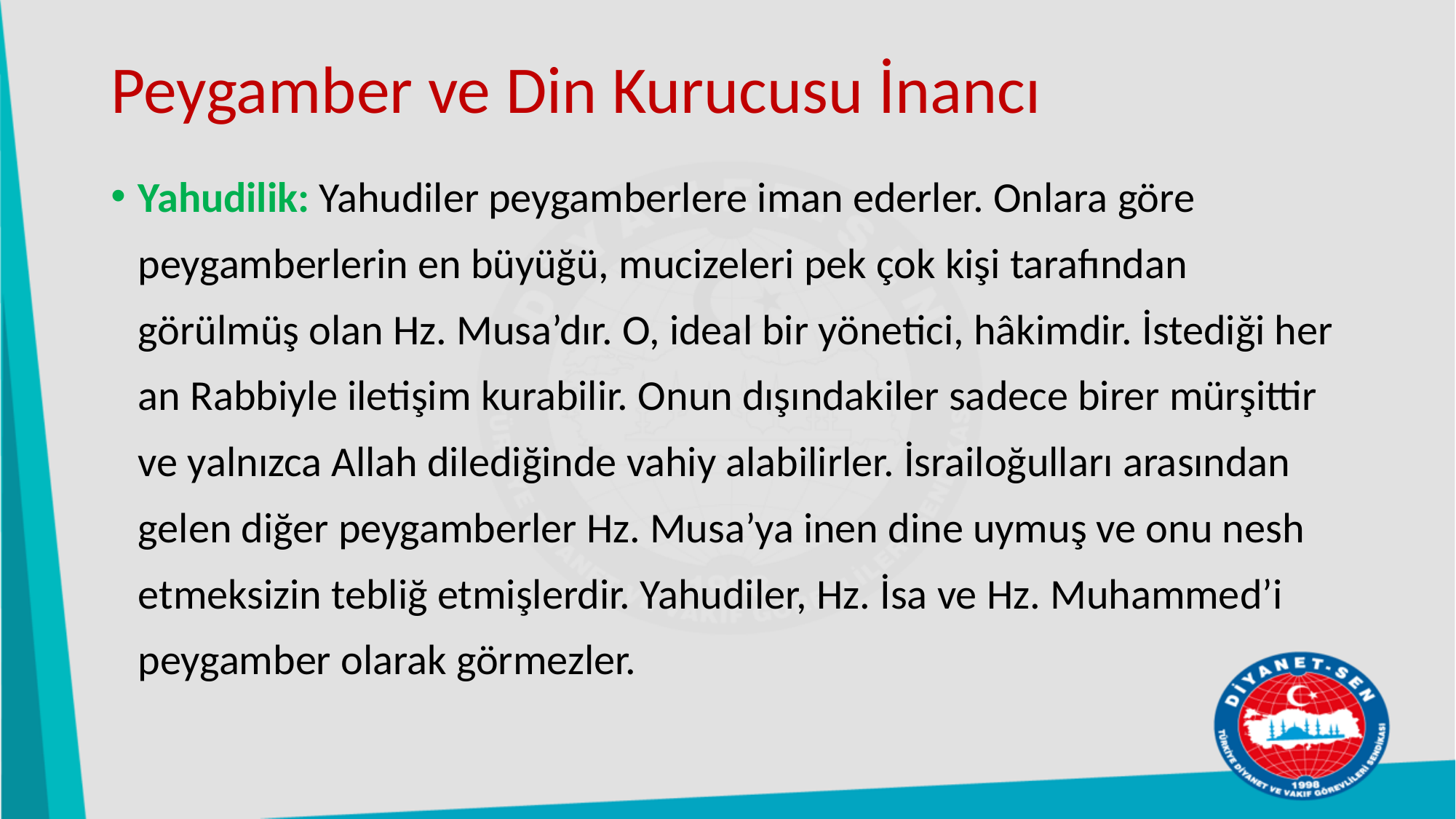

# Peygamber ve Din Kurucusu İnancı
Yahudilik: Yahudiler peygamberlere iman ederler. Onlara göre peygamberlerin en büyüğü, mucizeleri pek çok kişi tarafından görülmüş olan Hz. Musa’dır. O, ideal bir yönetici, hâkimdir. İstediği her an Rabbiyle iletişim kurabilir. Onun dışındakiler sadece birer mürşittir ve yalnızca Allah dilediğinde vahiy alabilirler. İsrailoğulları arasından gelen diğer peygamberler Hz. Musa’ya inen dine uymuş ve onu nesh etmeksizin tebliğ etmişlerdir. Yahudiler, Hz. İsa ve Hz. Muhammed’i peygamber olarak görmezler.